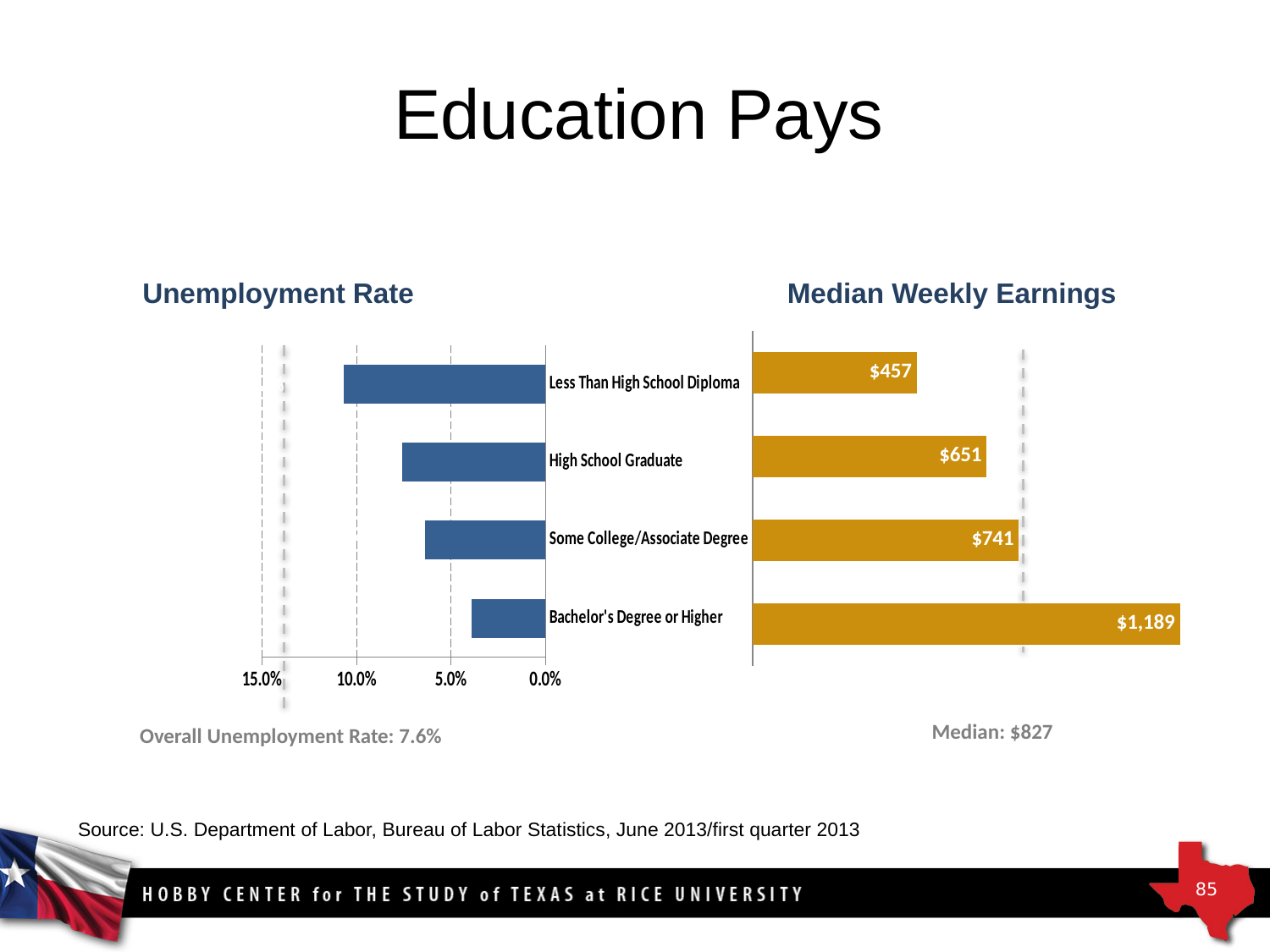

# Education Pays
Unemployment Rate
Median Weekly Earnings

### Chart

| Category | Series 1 |
|---|---|
| Less than HS diploma | 457.0 |
| HS graduate | 651.0 |
| Some college | 741.0 |
| Bachelor's or higher | 1189.0 |
Median: $827

### Chart

| Category | Unemployment Rate by Education Level |
|---|---|
| Less Than High School Diploma | 0.107 |
| High School Graduate | 0.076 |
| Some College/Associate Degree | 0.064 |
| Bachelor's Degree or Higher | 0.039 |
Overall Unemployment Rate: 7.6%
Source: U.S. Department of Labor, Bureau of Labor Statistics, June 2013/first quarter 2013
85